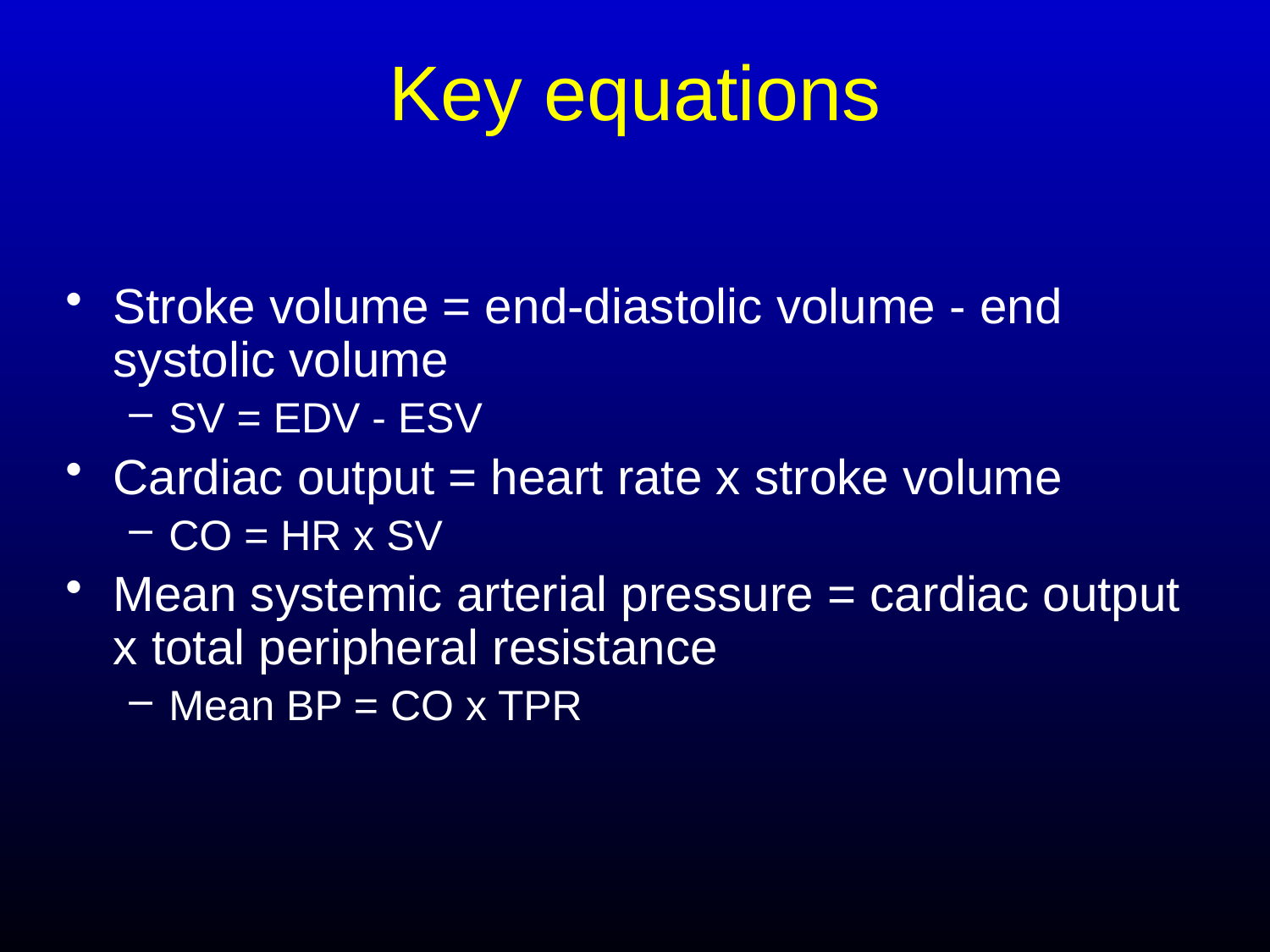

# Key equations
Stroke volume = end-diastolic volume - end systolic volume
SV = EDV - ESV
Cardiac output = heart rate x stroke volume
CO = HR x SV
Mean systemic arterial pressure = cardiac output x total peripheral resistance
Mean BP = CO x TPR